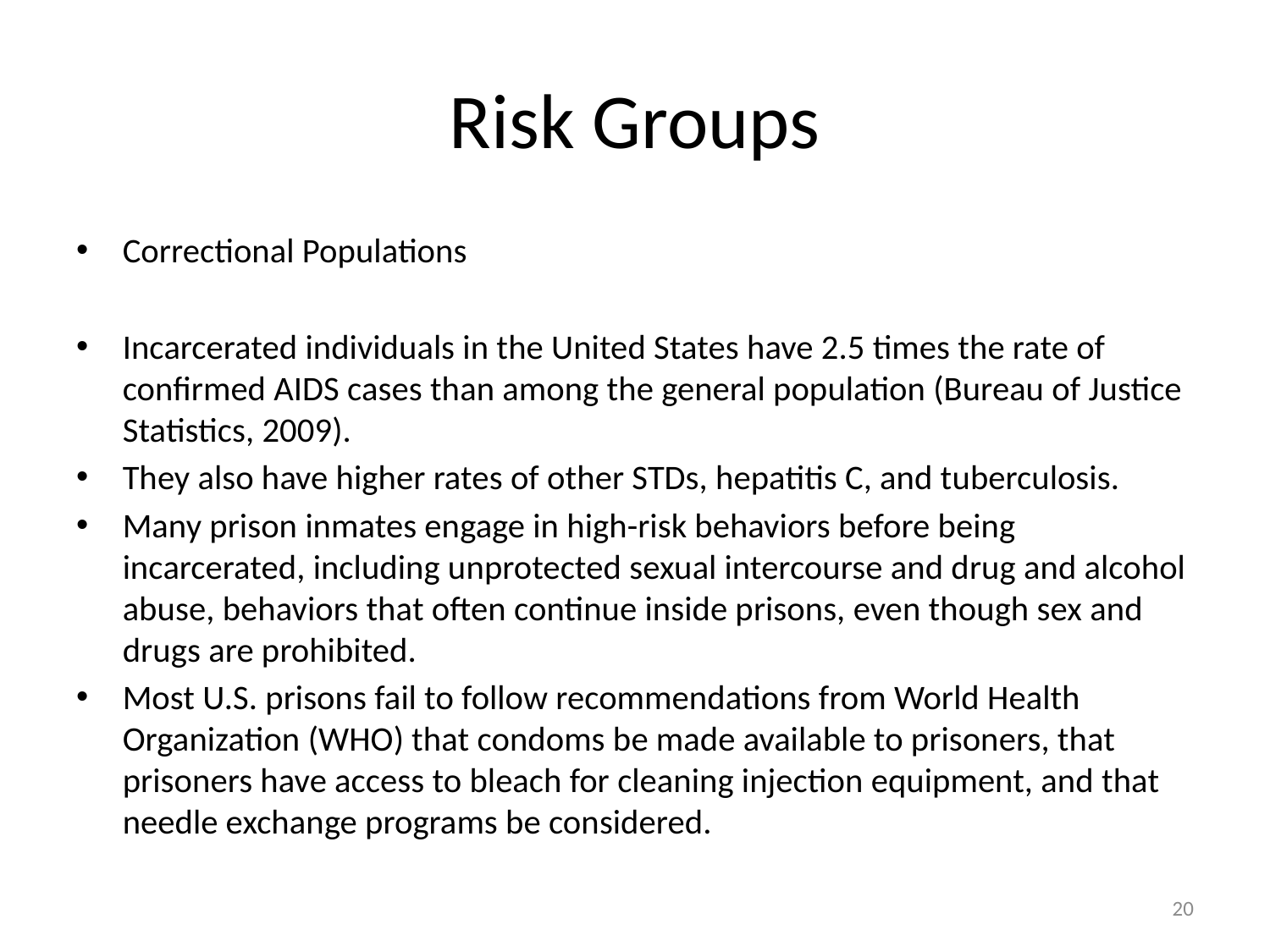

# Risk Groups
Correctional Populations

Incarcerated individuals in the United States have 2.5 times the rate of confirmed AIDS cases than among the general population (Bureau of Justice Statistics, 2009).
They also have higher rates of other STDs, hepatitis C, and tuberculosis.
Many prison inmates engage in high-risk behaviors before being incarcerated, including unprotected sexual intercourse and drug and alcohol abuse, behaviors that often continue inside prisons, even though sex and drugs are prohibited.
Most U.S. prisons fail to follow recommendations from World Health Organization (WHO) that condoms be made available to prisoners, that prisoners have access to bleach for cleaning injection equipment, and that needle exchange programs be considered.
20